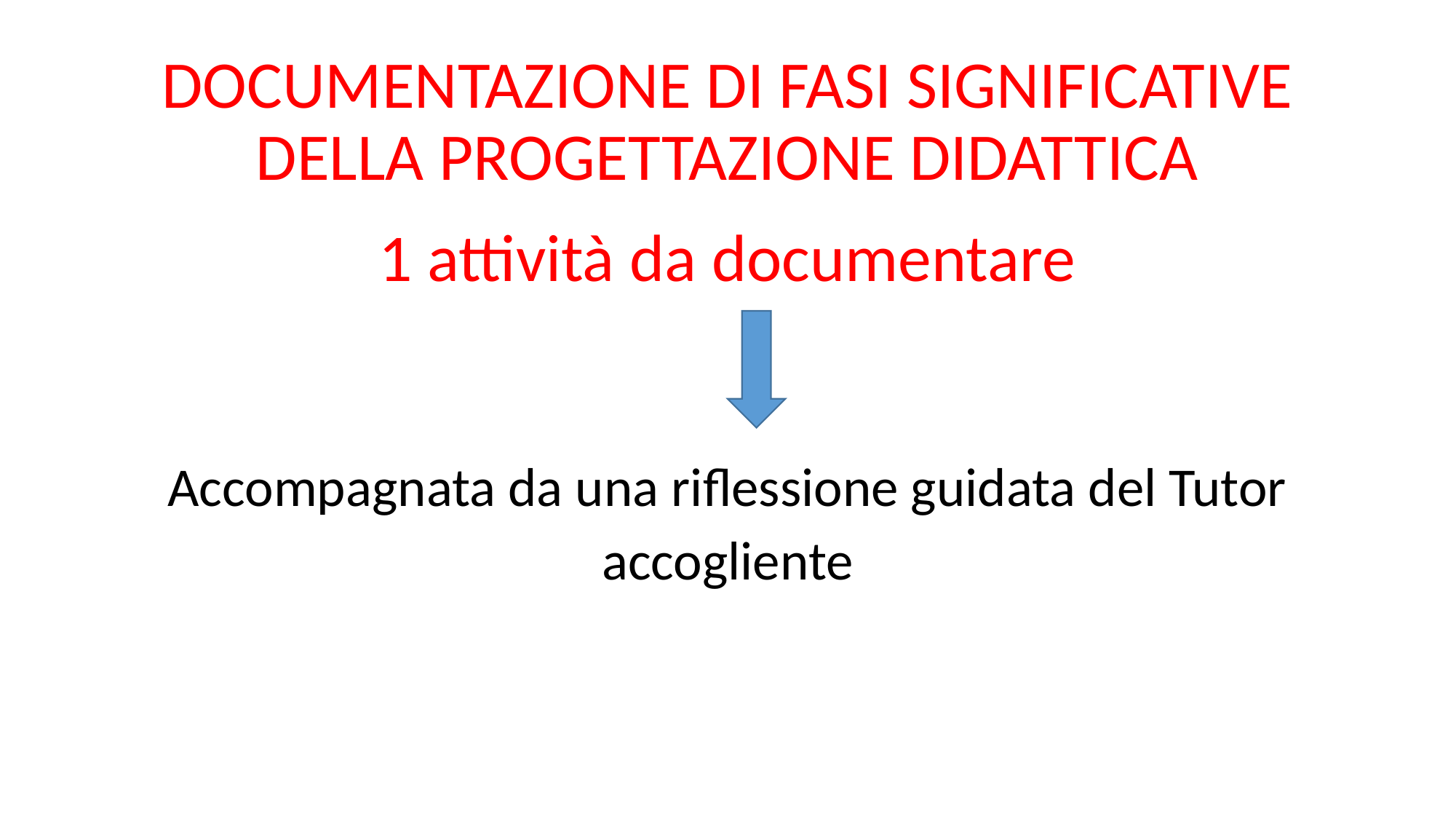

# DOCUMENTAZIONE DI FASI SIGNIFICATIVE DELLA PROGETTAZIONE DIDATTICA
1 attività da documentare

Accompagnata da una riflessione guidata del Tutor
accogliente